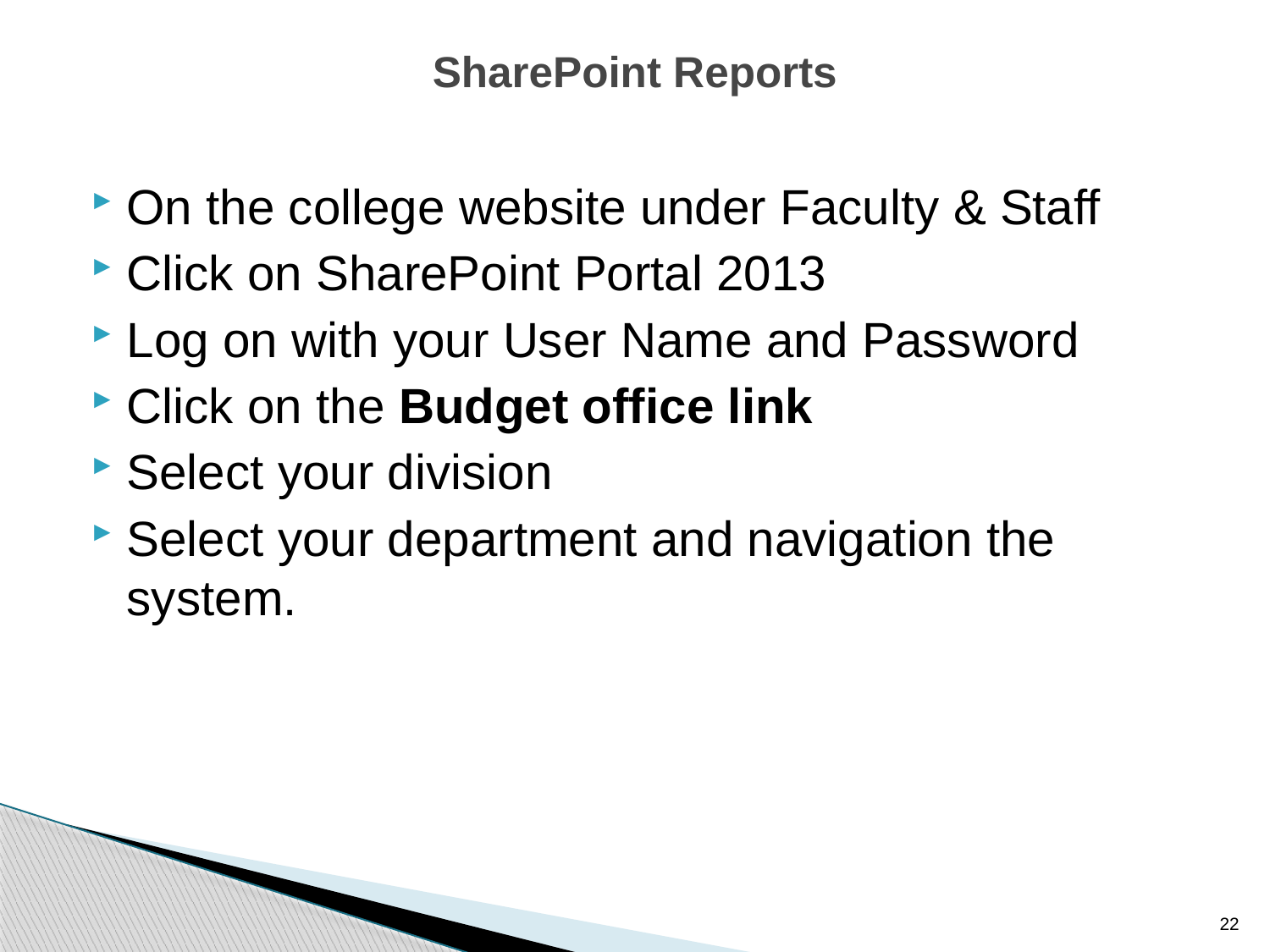

# SharePoint Reports

On the college website under Faculty & Staff
Click on SharePoint Portal 2013
Log on with your User Name and Password
Click on the Budget office link
Select your division
Select your department and navigation the system.

22